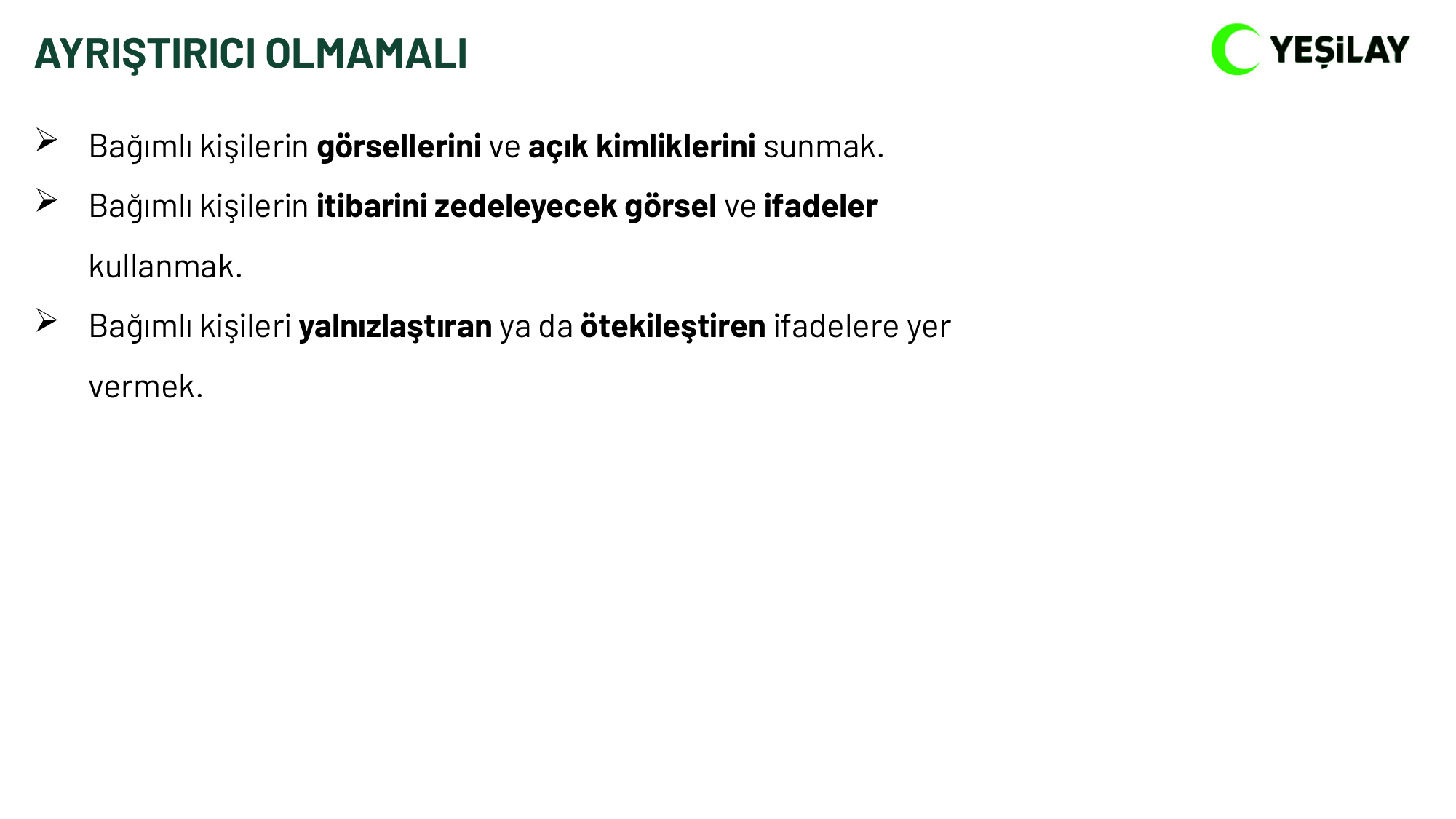

AYRIŞTIRICI OLMAMALI
Bağımlı kişilerin görsellerini ve açık kimliklerini sunmak.
Bağımlı kişilerin itibarini zedeleyecek görsel ve ifadeler kullanmak.
Bağımlı kişileri yalnızlaştıran ya da ötekileştiren ifadelere yer vermek.